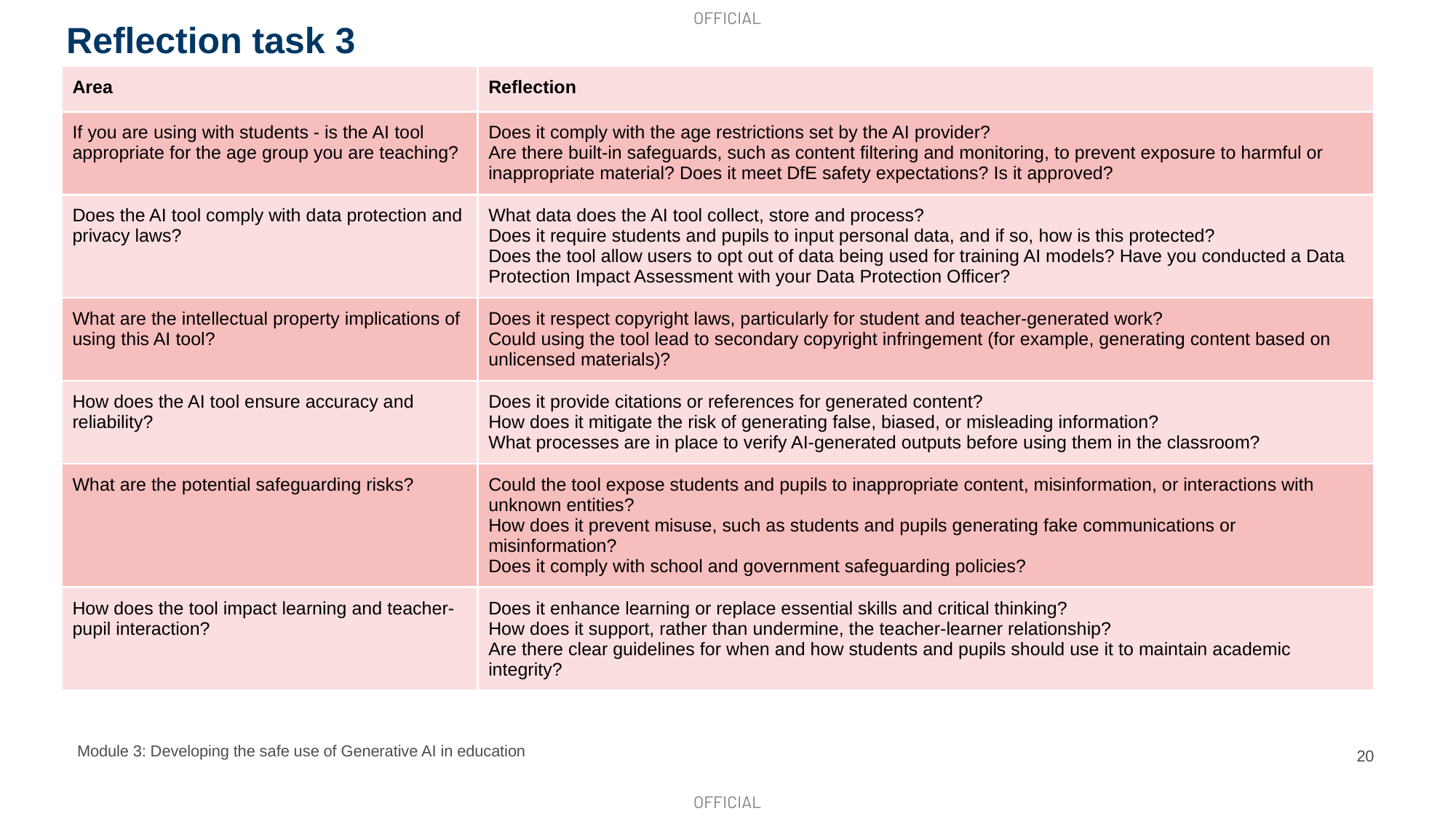

Reflection task 3
| Area | Reflection |
| --- | --- |
| If you are using with students - is the AI tool appropriate for the age group you are teaching? | Does it comply with the age restrictions set by the AI provider? Are there built-in safeguards, such as content filtering and monitoring, to prevent exposure to harmful or inappropriate material? Does it meet DfE safety expectations? Is it approved? |
| Does the AI tool comply with data protection and privacy laws? | What data does the AI tool collect, store and process? Does it require students and pupils to input personal data, and if so, how is this protected? Does the tool allow users to opt out of data being used for training AI models? Have you conducted a Data Protection Impact Assessment with your Data Protection Officer? |
| What are the intellectual property implications of using this AI tool? | Does it respect copyright laws, particularly for student and teacher-generated work? Could using the tool lead to secondary copyright infringement (for example, generating content based on unlicensed materials)? |
| How does the AI tool ensure accuracy and reliability? | Does it provide citations or references for generated content? How does it mitigate the risk of generating false, biased, or misleading information? What processes are in place to verify AI-generated outputs before using them in the classroom? |
| What are the potential safeguarding risks? | Could the tool expose students and pupils to inappropriate content, misinformation, or interactions with unknown entities? How does it prevent misuse, such as students and pupils generating fake communications or misinformation? Does it comply with school and government safeguarding policies? |
| How does the tool impact learning and teacher-pupil interaction? | Does it enhance learning or replace essential skills and critical thinking? How does it support, rather than undermine, the teacher-learner relationship? Are there clear guidelines for when and how students and pupils should use it to maintain academic integrity? |
Module 3: Developing the safe use of Generative AI in education
20